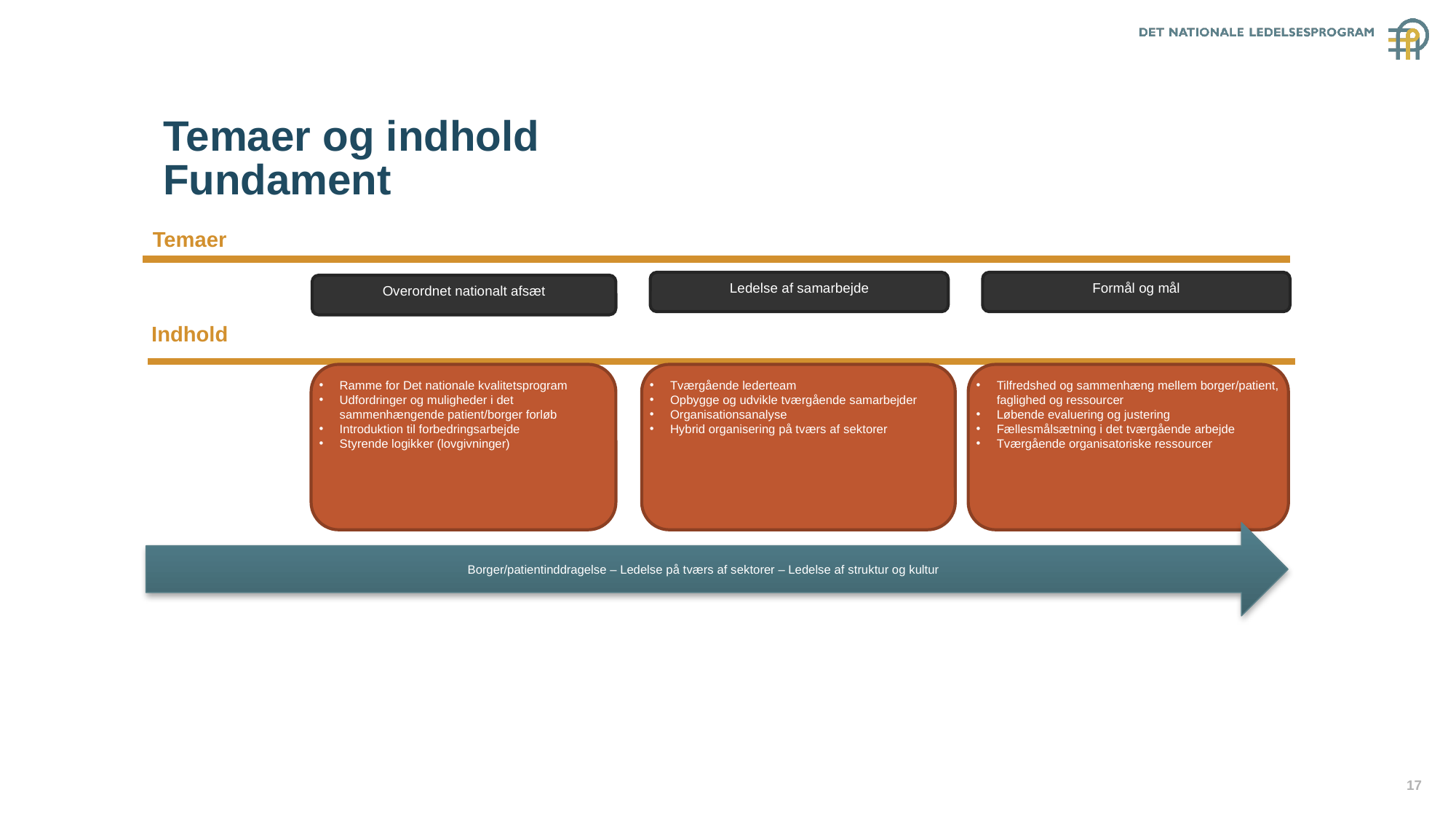

# Temaer og indhold Fundament
Temaer
Ledelse af samarbejde

Formål og mål

Overordnet nationalt afsæt
Indhold
Ramme for Det nationale kvalitetsprogram
Udfordringer og muligheder i det sammenhængende patient/borger forløb
Introduktion til forbedringsarbejde
Styrende logikker (lovgivninger)

Tværgående lederteam
Opbygge og udvikle tværgående samarbejder
Organisationsanalyse
Hybrid organisering på tværs af sektorer

Tilfredshed og sammenhæng mellem borger/patient, faglighed og ressourcer
Løbende evaluering og justering
Fællesmålsætning i det tværgående arbejde
Tværgående organisatoriske ressourcer

Borger/patientinddragelse – Ledelse på tværs af sektorer – Ledelse af struktur og kultur
17